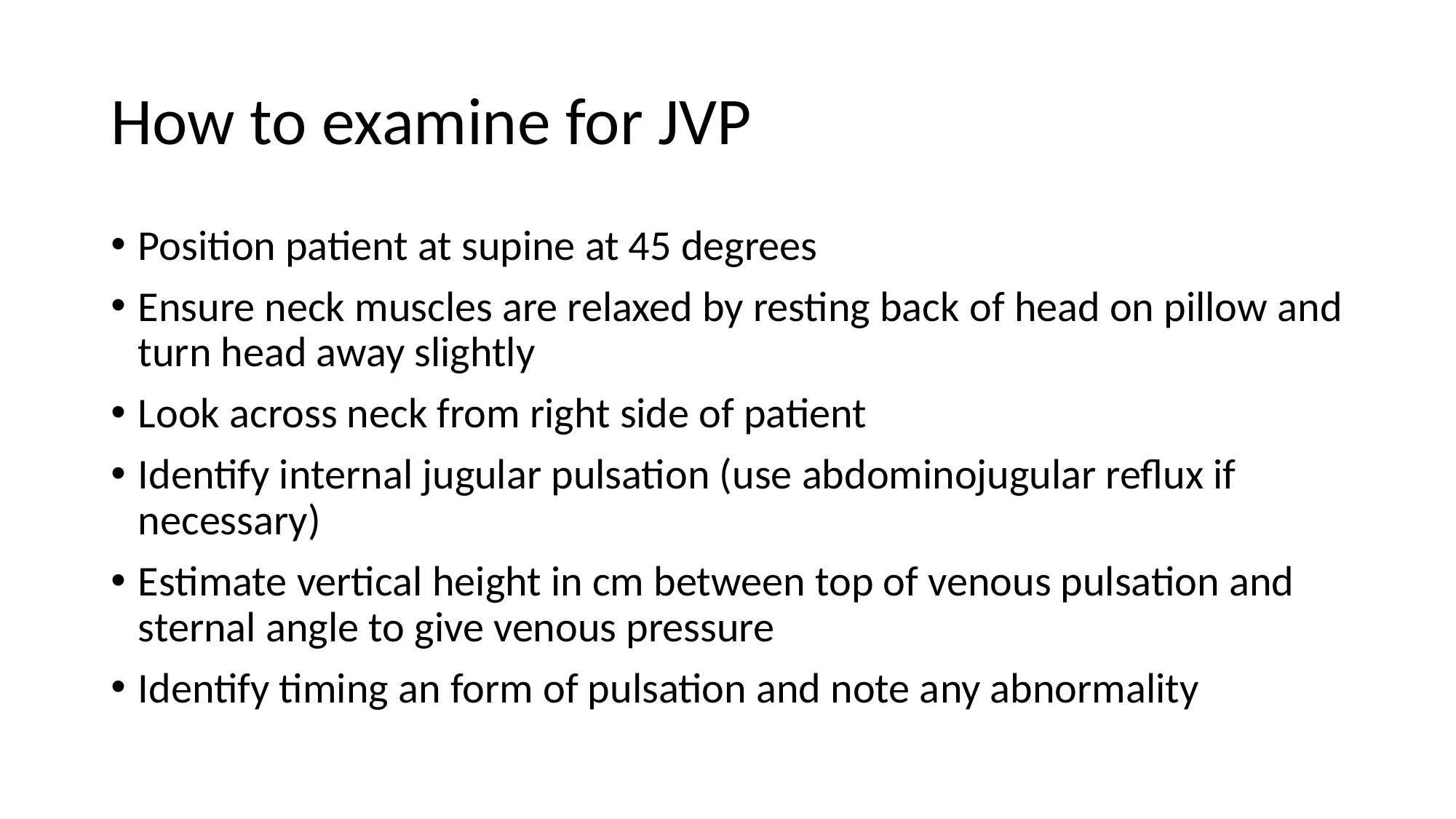

# How to examine for JVP
Position patient at supine at 45 degrees
Ensure neck muscles are relaxed by resting back of head on pillow and turn head away slightly
Look across neck from right side of patient
Identify internal jugular pulsation (use abdominojugular reflux if necessary)
Estimate vertical height in cm between top of venous pulsation and sternal angle to give venous pressure
Identify timing an form of pulsation and note any abnormality